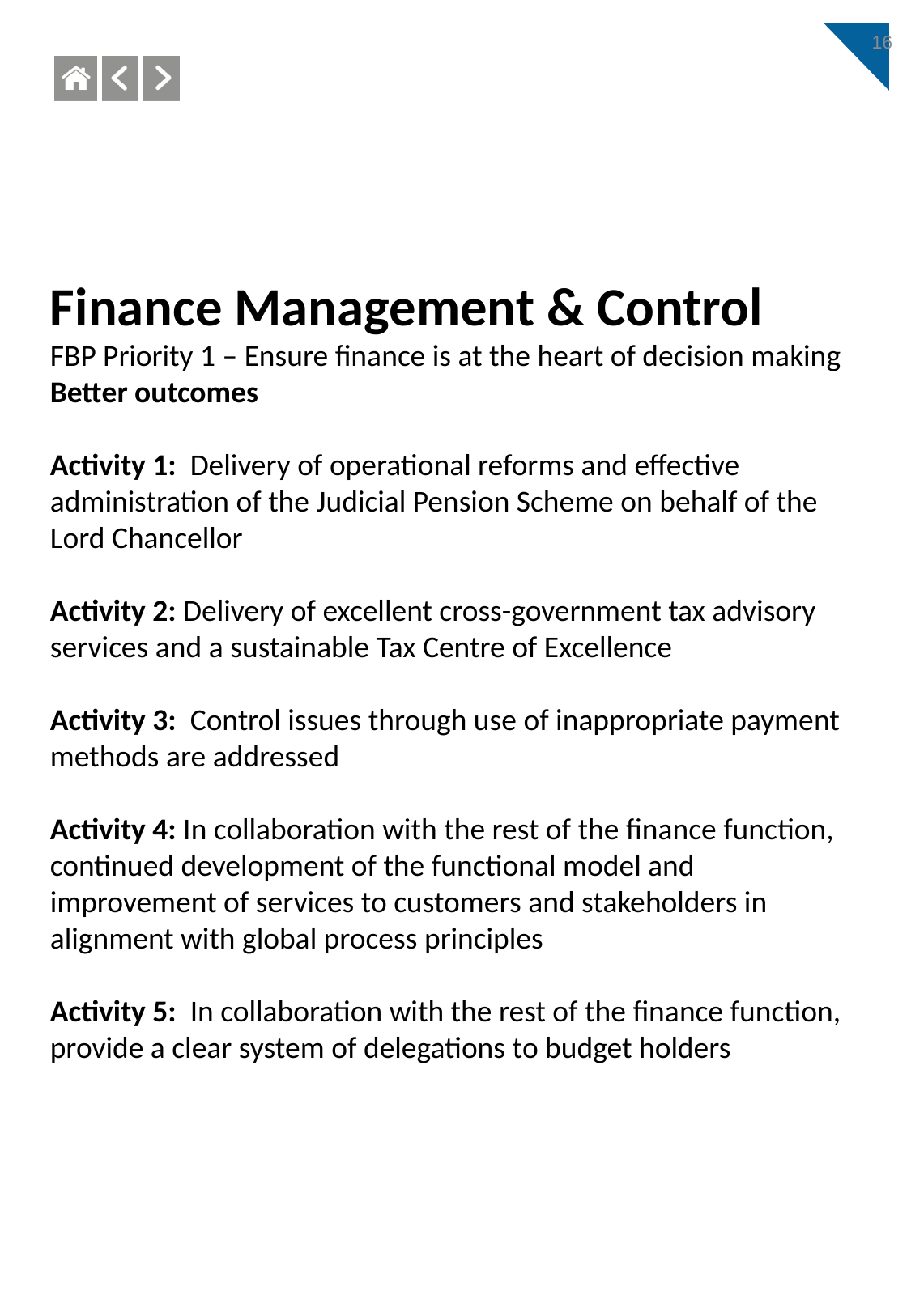

16
Finance Management & Control
FBP Priority 1 – Ensure finance is at the heart of decision making
Better outcomes

Activity 1:  Delivery of operational reforms and effective administration of the Judicial Pension Scheme on behalf of the Lord Chancellor

Activity 2: Delivery of excellent cross-government tax advisory services and a sustainable Tax Centre of Excellence

Activity 3:  Control issues through use of inappropriate payment methods are addressed

Activity 4: In collaboration with the rest of the finance function, continued development of the functional model and improvement of services to customers and stakeholders in alignment with global process principles

Activity 5:  In collaboration with the rest of the finance function, provide a clear system of delegations to budget holders